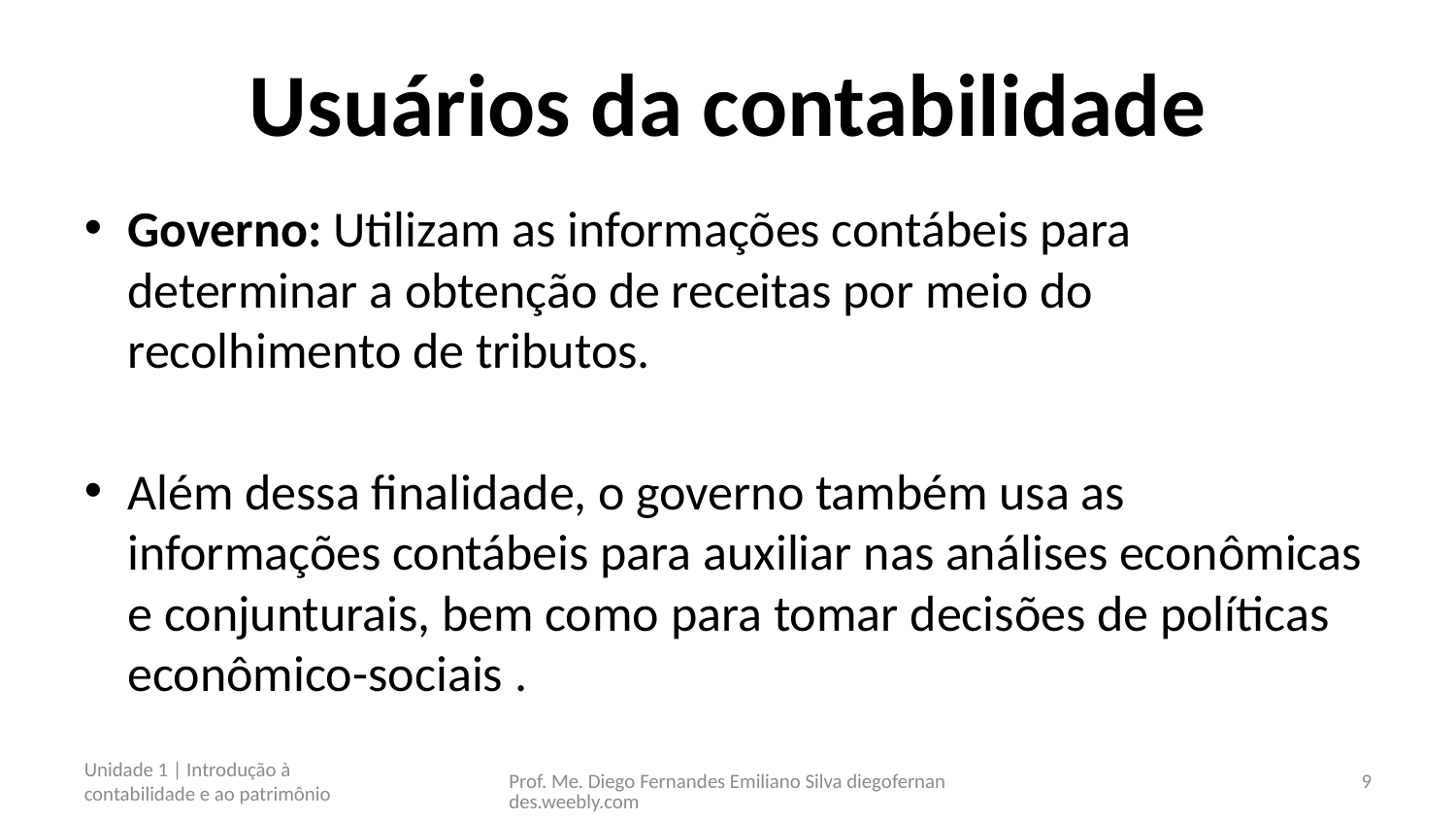

# Usuários da contabilidade
Governo: Utilizam as informações contábeis para determinar a obtenção de receitas por meio do recolhimento de tributos.

Além dessa finalidade, o governo também usa as informações contábeis para auxiliar nas análises econômicas e conjunturais, bem como para tomar decisões de políticas econômico-sociais .
Unidade 1 | Introdução à contabilidade e ao patrimônio
Prof. Me. Diego Fernandes Emiliano Silva diegofernandes.weebly.com
9